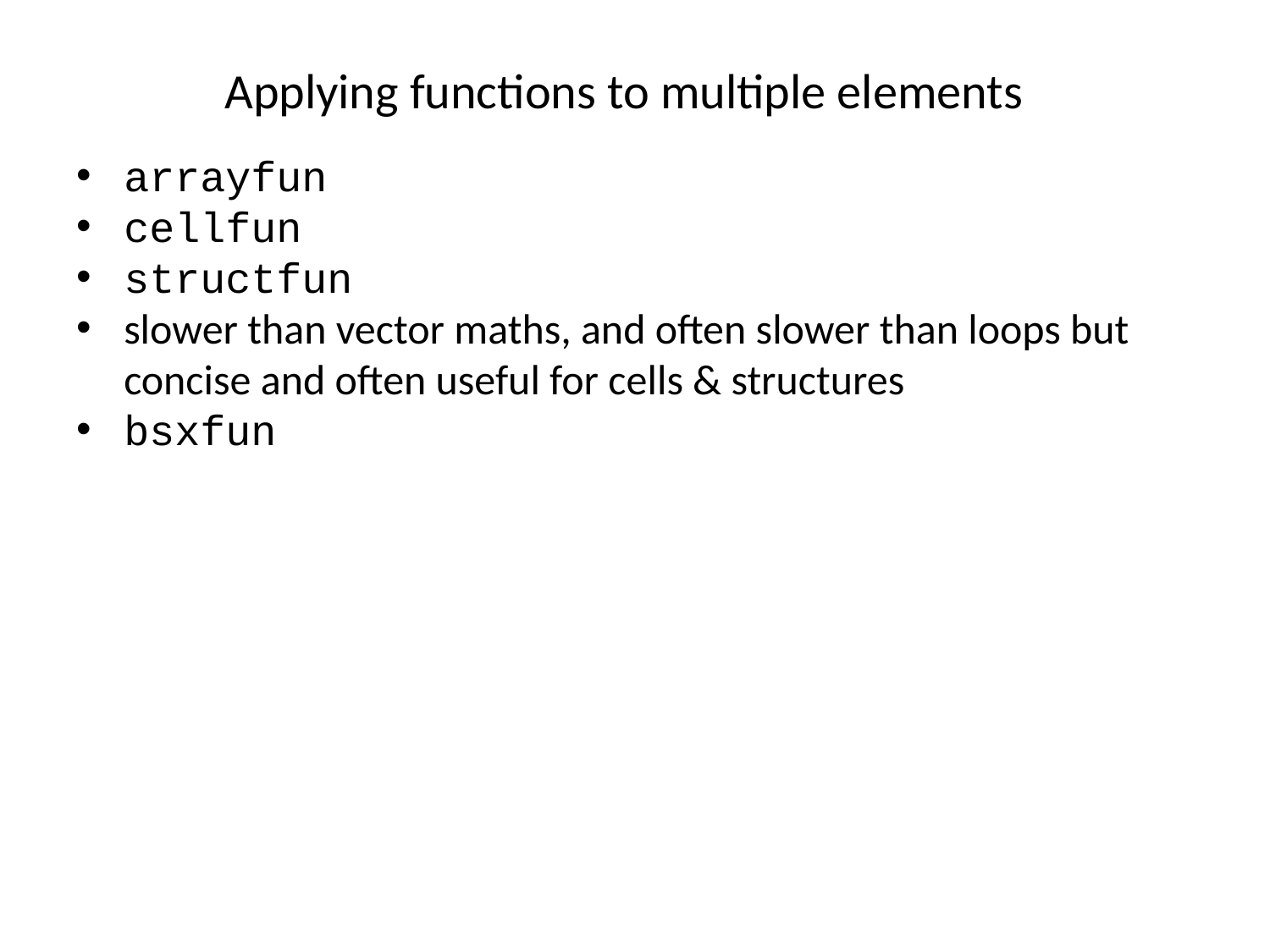

Applying functions to multiple elements
arrayfun
cellfun
structfun
slower than vector maths, and often slower than loops but concise and often useful for cells & structures
bsxfun